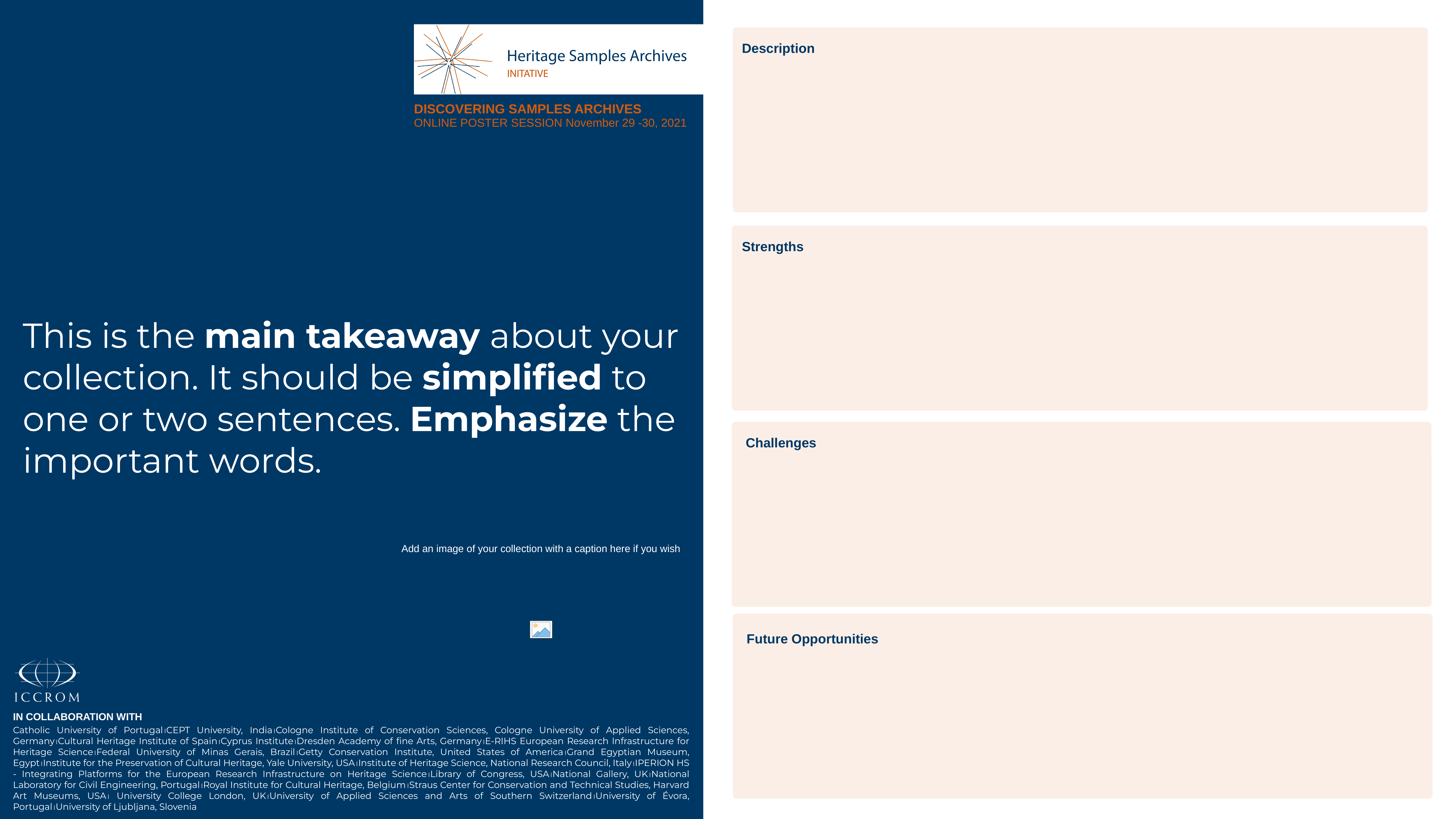

Description

Strengths

This is the main takeaway about your collection. It should be simplified to one or two sentences. Emphasize the important words.

Challenges

Future Opportunities